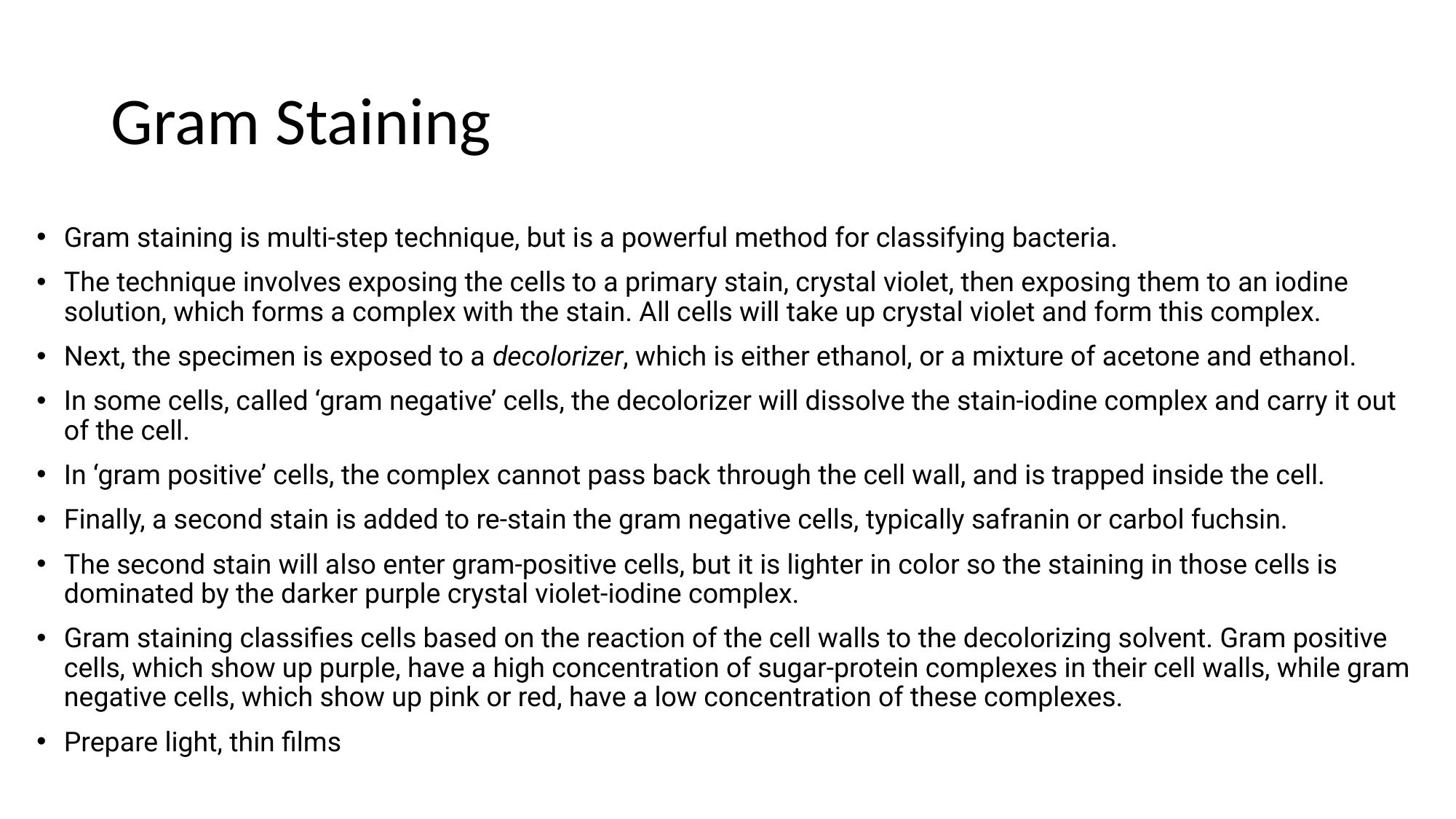

# Gram Staining
Gram staining is multi-step technique, but is a powerful method for classifying bacteria.
The technique involves exposing the cells to a primary stain, crystal violet, then exposing them to an iodine solution, which forms a complex with the stain. All cells will take up crystal violet and form this complex.
Next, the specimen is exposed to a decolorizer, which is either ethanol, or a mixture of acetone and ethanol.
In some cells, called ‘gram negative’ cells, the decolorizer will dissolve the stain-iodine complex and carry it out of the cell.
In ‘gram positive’ cells, the complex cannot pass back through the cell wall, and is trapped inside the cell.
Finally, a second stain is added to re-stain the gram negative cells, typically safranin or carbol fuchsin.
The second stain will also enter gram-positive cells, but it is lighter in color so the staining in those cells is dominated by the darker purple crystal violet-iodine complex.
Gram staining classifies cells based on the reaction of the cell walls to the decolorizing solvent. Gram positive cells, which show up purple, have a high concentration of sugar-protein complexes in their cell walls, while gram negative cells, which show up pink or red, have a low concentration of these complexes.
Prepare light, thin films